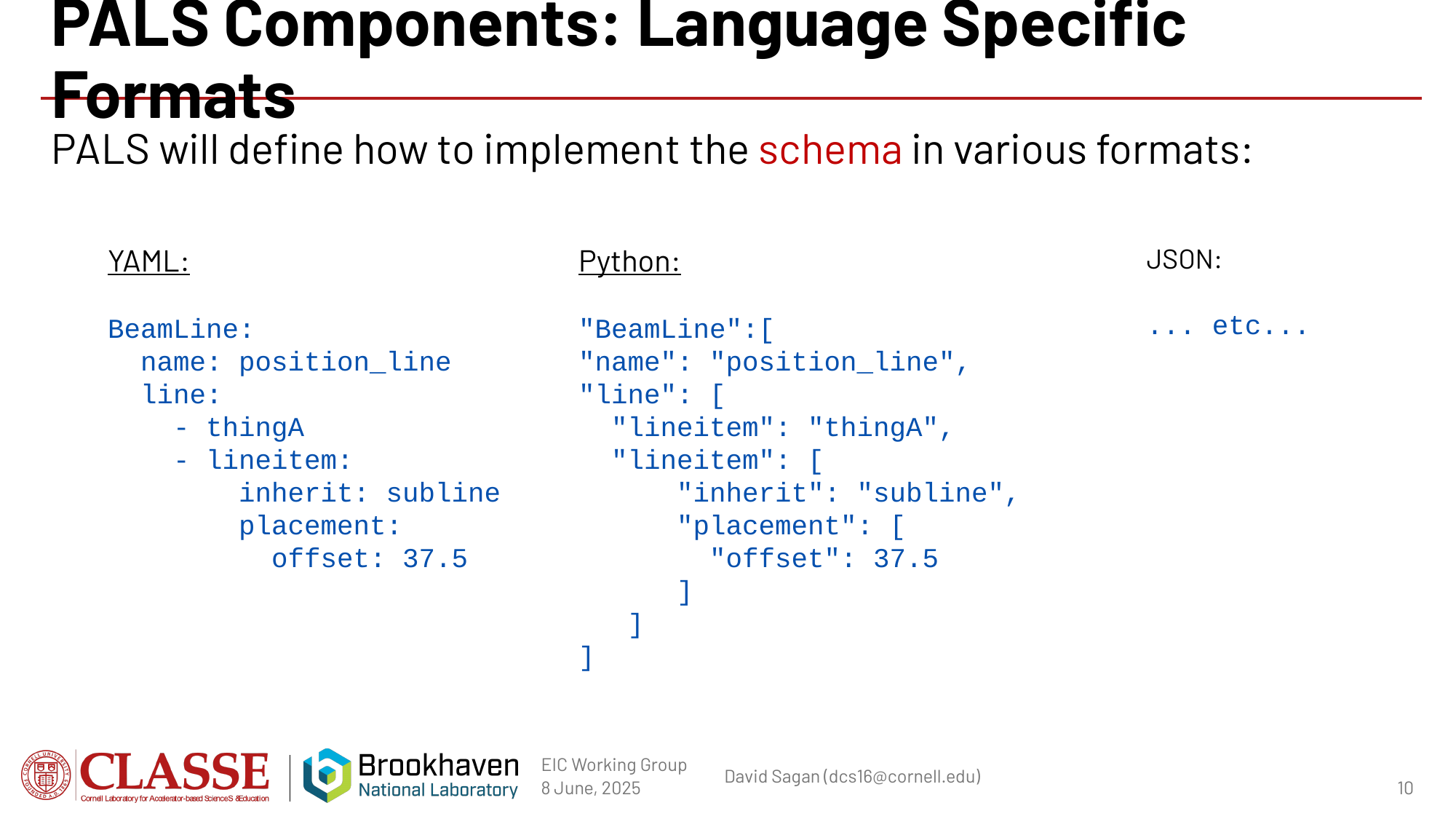

# PALS Components: Language Specific Formats
PALS will define how to implement the schema in various formats:
YAML:

BeamLine:
  name: position_line
  line:
    - thingA
    - lineitem:
        inherit: subline
        placement:
          offset: 37.5
Python:

"BeamLine":[
"name": "position_line",
"line": [
  "lineitem": "thingA",
  "lineitem": [
      "inherit": "subline",
      "placement": [
        "offset": 37.5
      ]
   ]
]
JSON:

... etc...

10